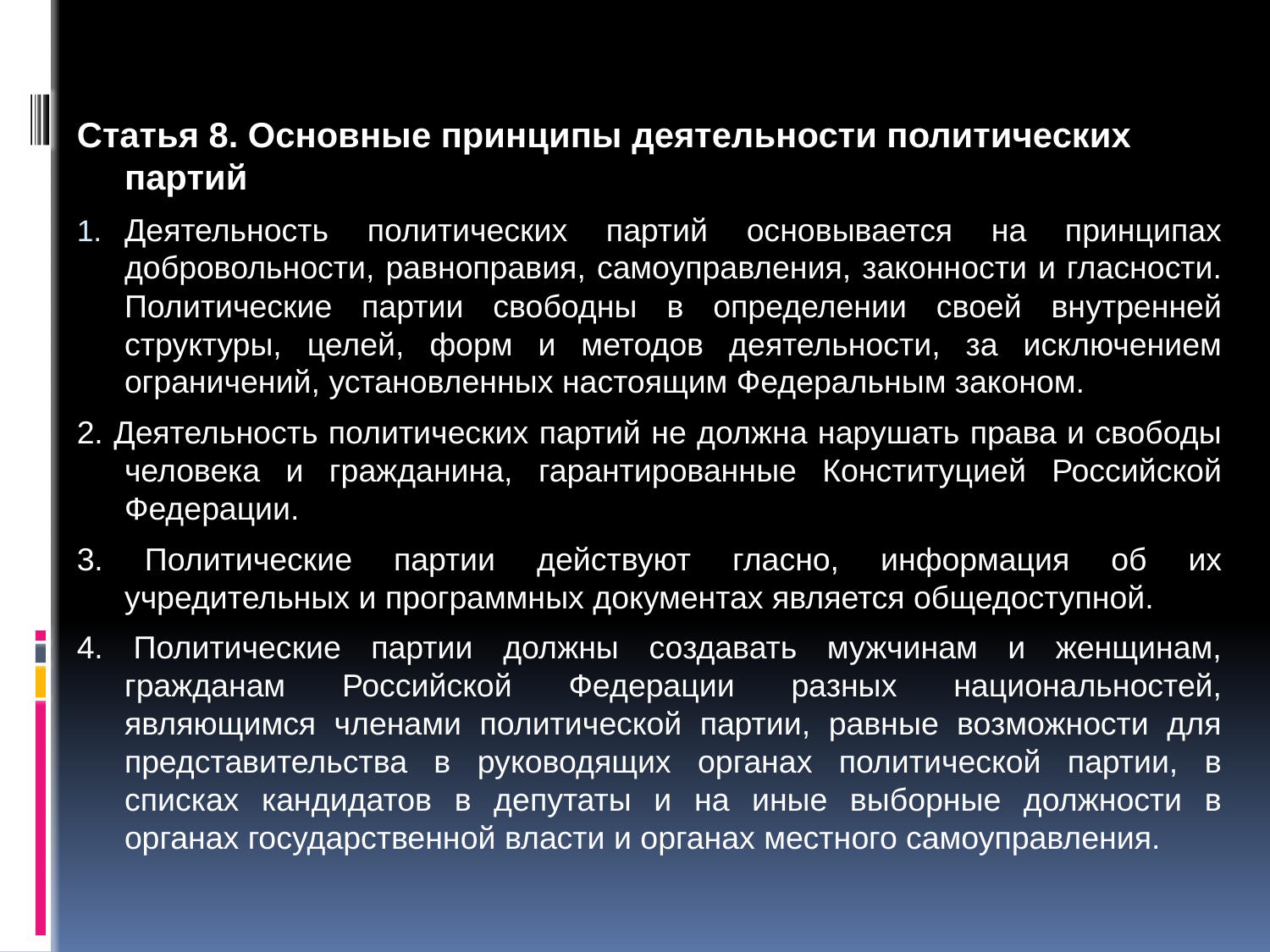

Статья 8. Основные принципы деятельности политических партий
Деятельность политических партий основывается на принципах добровольности, равноправия, самоуправления, законности и гласности. Политические партии свободны в определении своей внутренней структуры, целей, форм и методов деятельности, за исключением ограничений, установленных настоящим Федеральным законом.
2. Деятельность политических партий не должна нарушать права и свободы человека и гражданина, гарантированные Конституцией Российской Федерации.
3. Политические партии действуют гласно, информация об их учредительных и программных документах является общедоступной.
4. Политические партии должны создавать мужчинам и женщинам, гражданам Российской Федерации разных национальностей, являющимся членами политической партии, равные возможности для представительства в руководящих органах политической партии, в списках кандидатов в депутаты и на иные выборные должности в органах государственной власти и органах местного самоуправления.